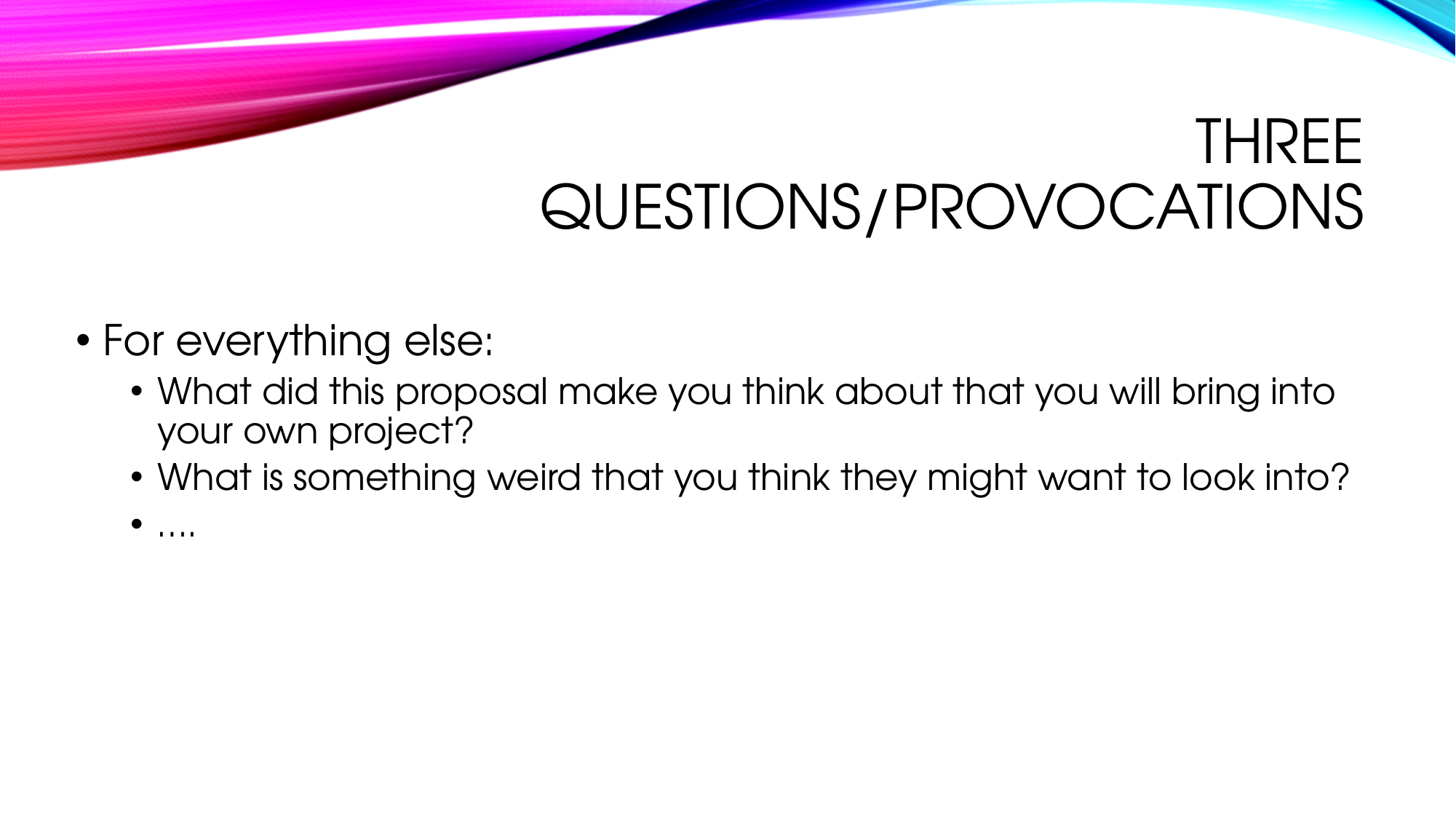

# Three Questions/Provocations
For everything else:
What did this proposal make you think about that you will bring into your own project?
What is something weird that you think they might want to look into?
….